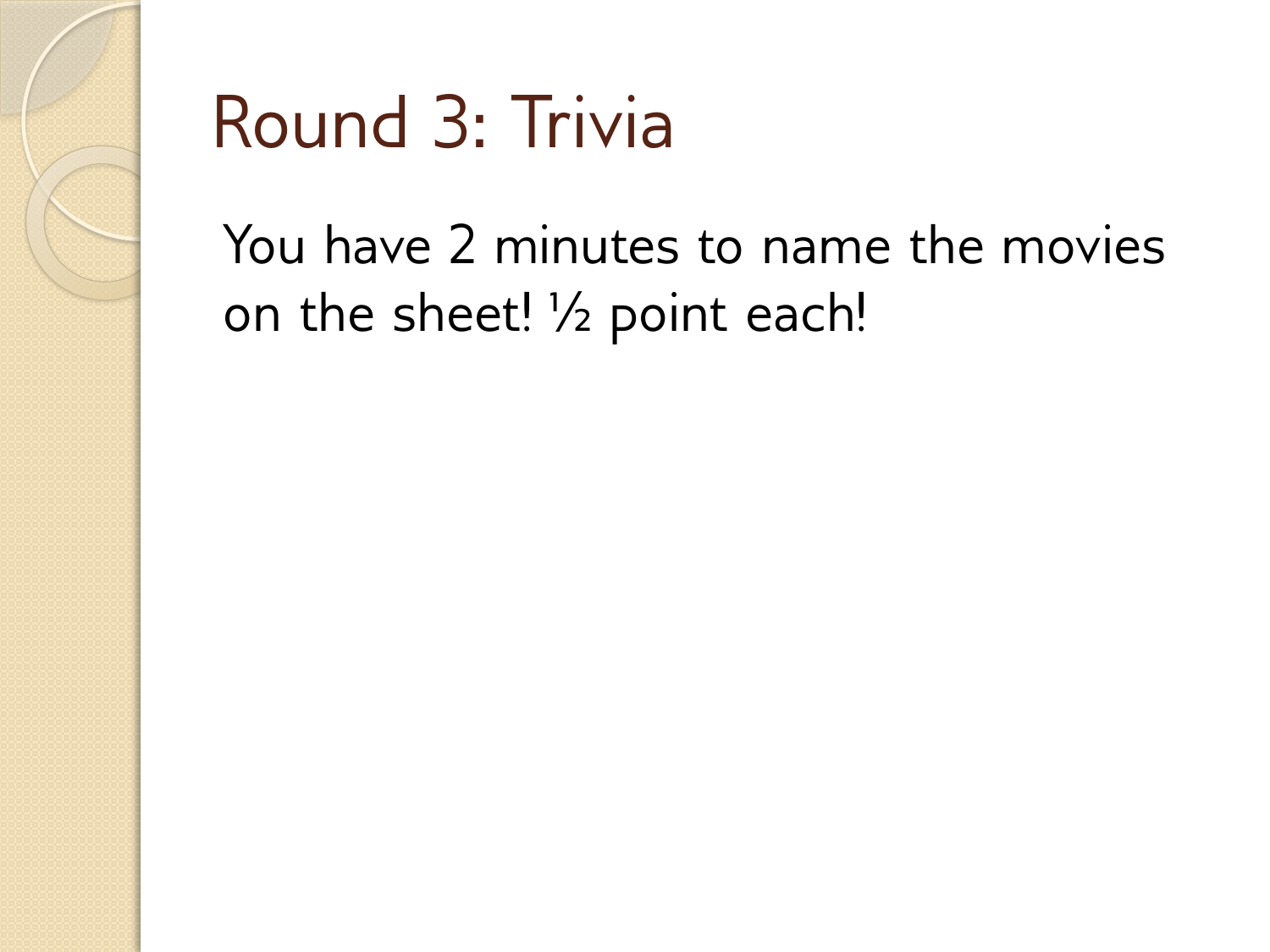

# Round 3: Trivia
You have 2 minutes to name the movies on the sheet! ½ point each!